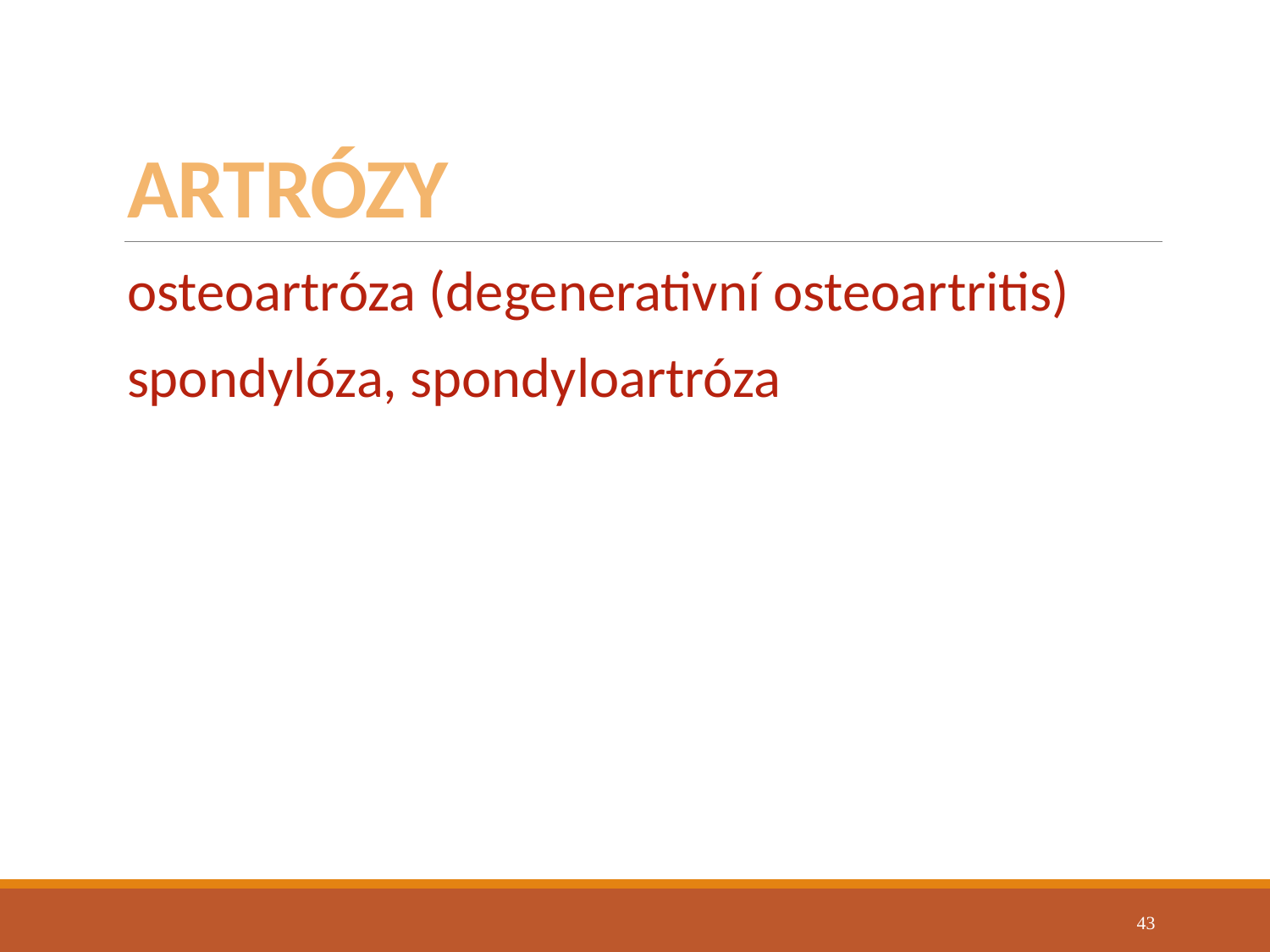

# ARTRÓZY
osteoartróza (degenerativní osteoartritis)
spondylóza, spondyloartróza
43